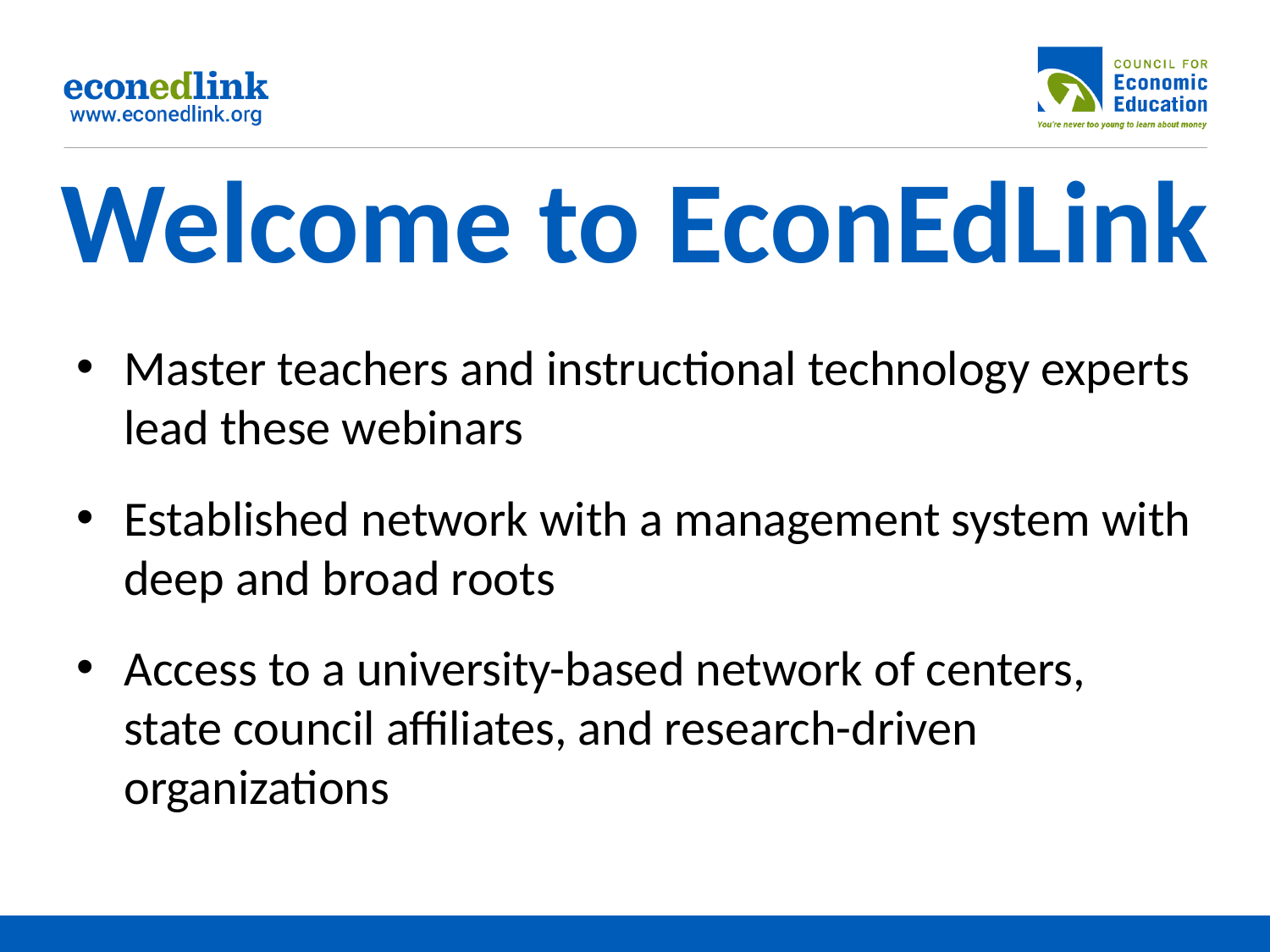

# Welcome to EconEdLink
Master teachers and instructional technology experts lead these webinars
Established network with a management system with deep and broad roots
Access to a university-based network of centers, state council affiliates, and research-driven organizations